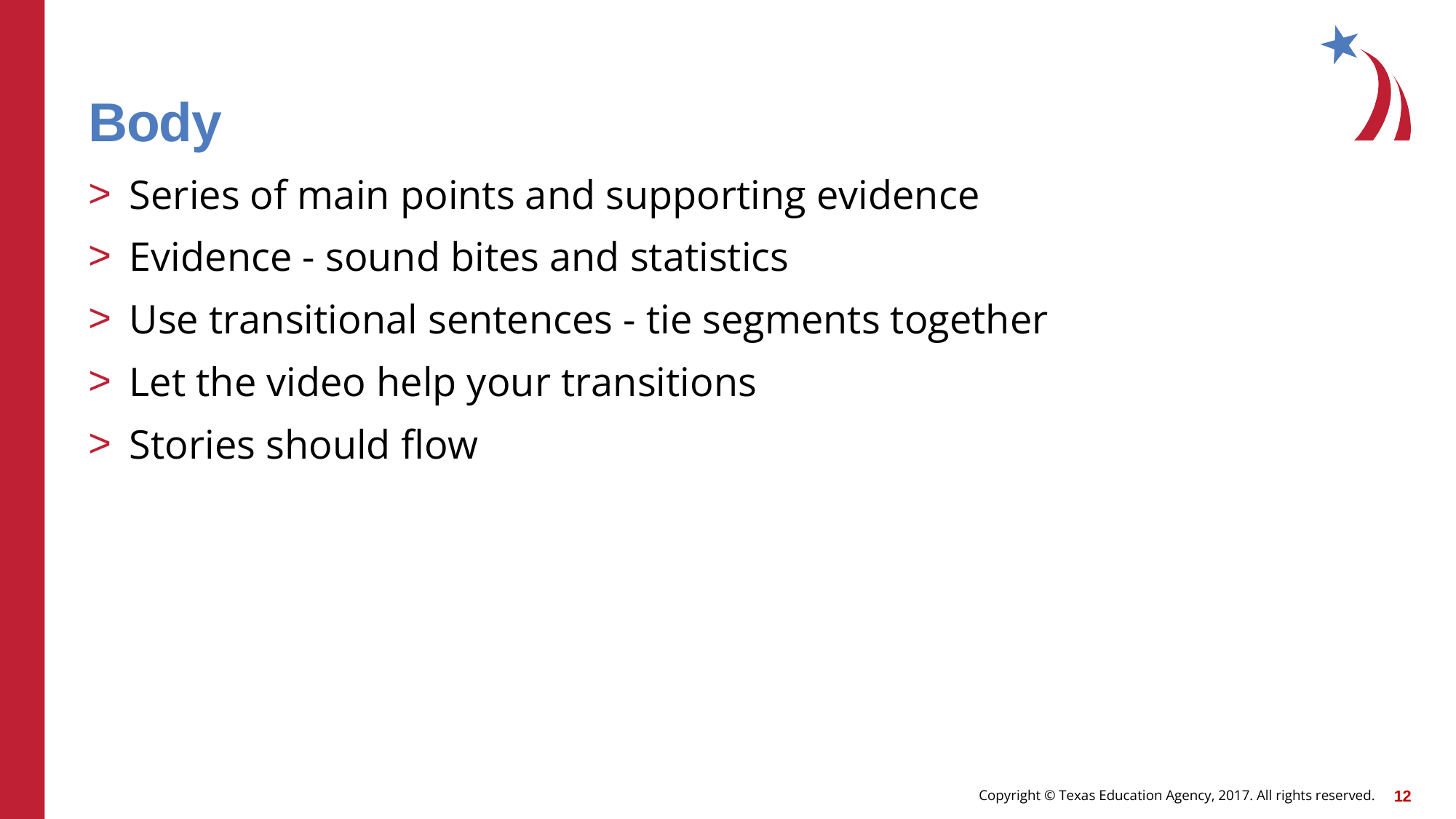

# Body
Series of main points and supporting evidence
Evidence - sound bites and statistics
Use transitional sentences - tie segments together
Let the video help your transitions
Stories should flow